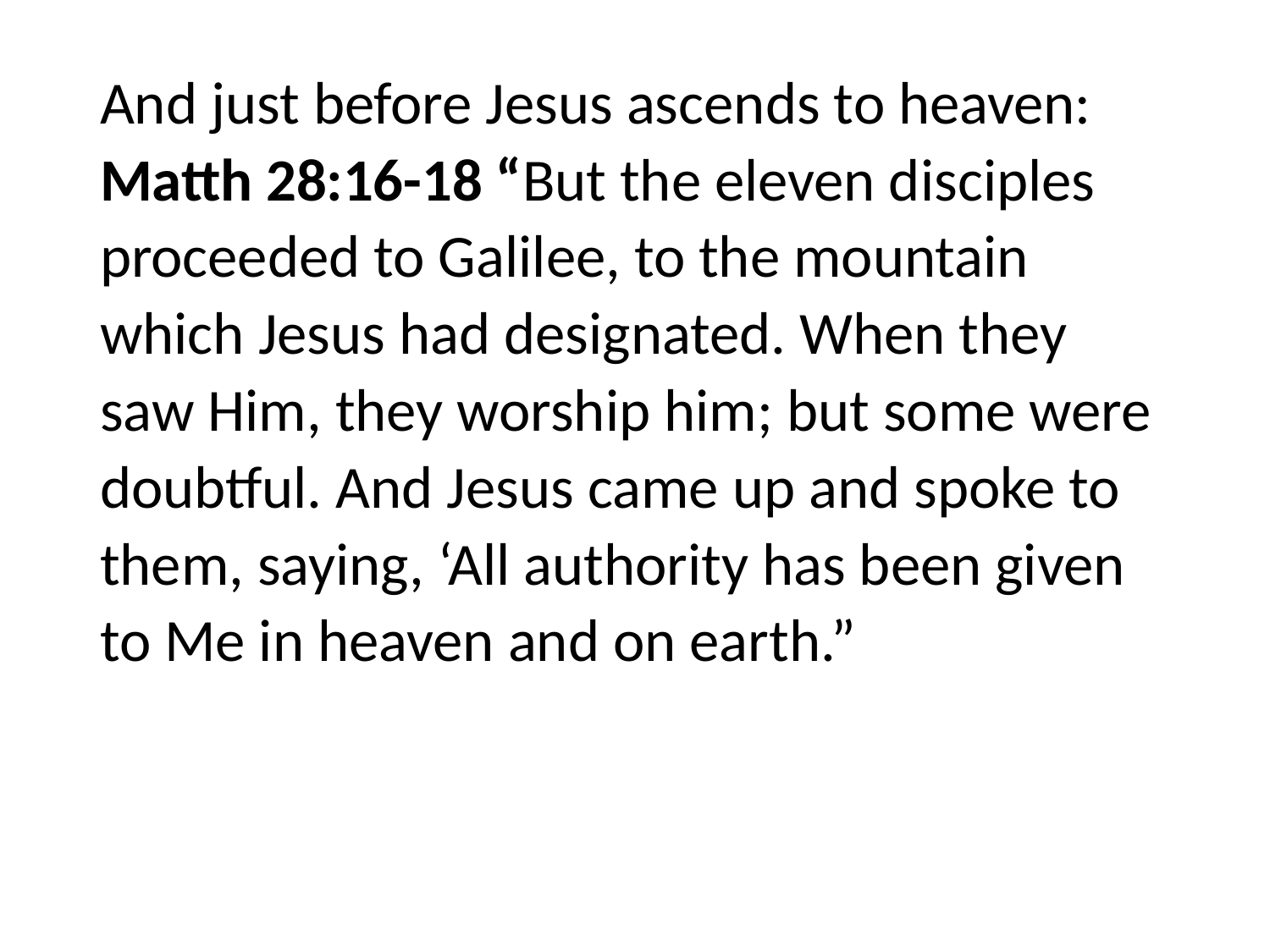

#
And just before Jesus ascends to heaven: Matth 28:16-18 “But the eleven disciples proceeded to Galilee, to the mountain which Jesus had designated. When they saw Him, they worship him; but some were doubtful. And Jesus came up and spoke to them, saying, ‘All authority has been given to Me in heaven and on earth.”